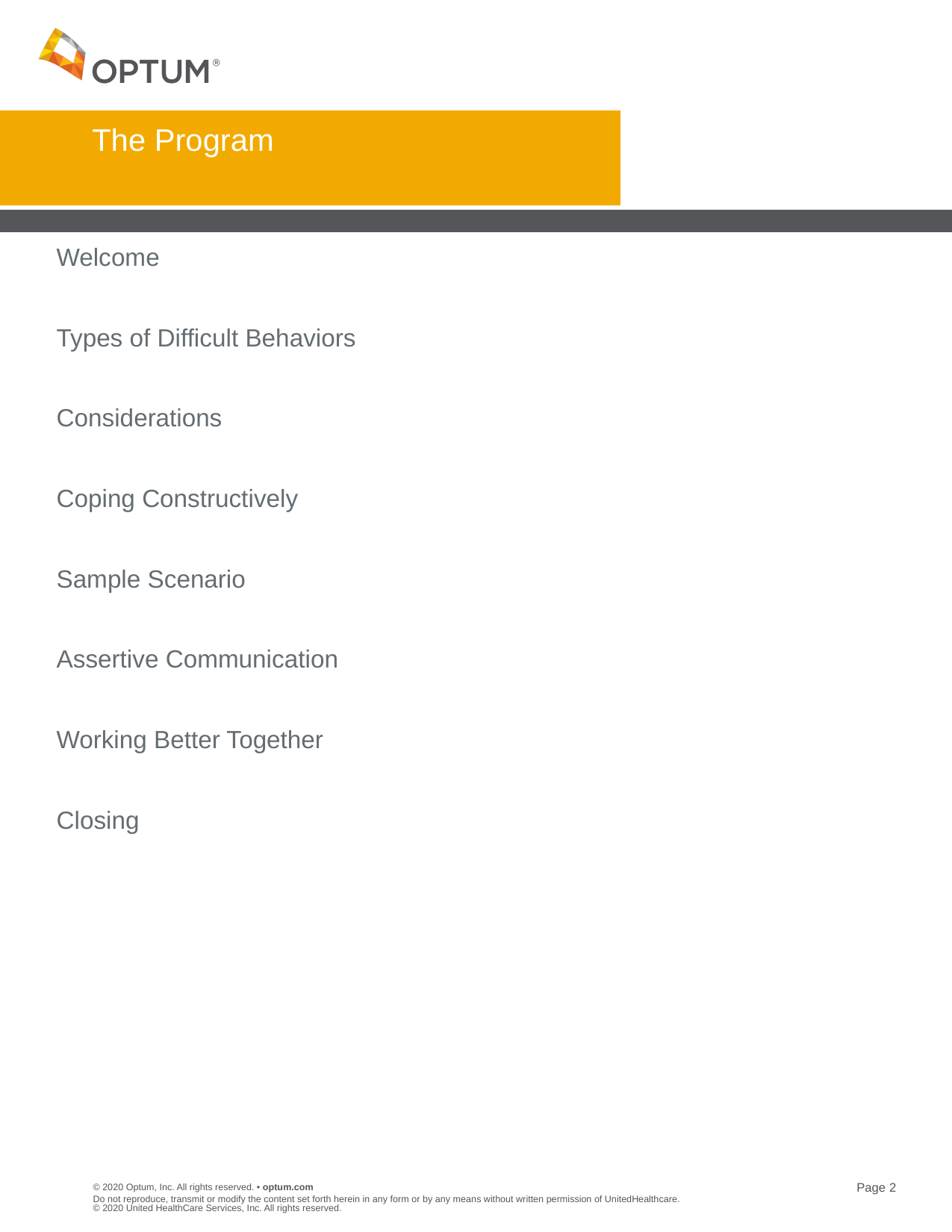

# The Program
Welcome

Types of Difficult Behaviors

Considerations

Coping Constructively

Sample Scenario

Assertive Communication

Working Better Together

Closing

Do not reproduce, transmit or modify the content set forth herein in any form or by any means without written permission of UnitedHealthcare. © 2020 United HealthCare Services, Inc. All rights reserved.